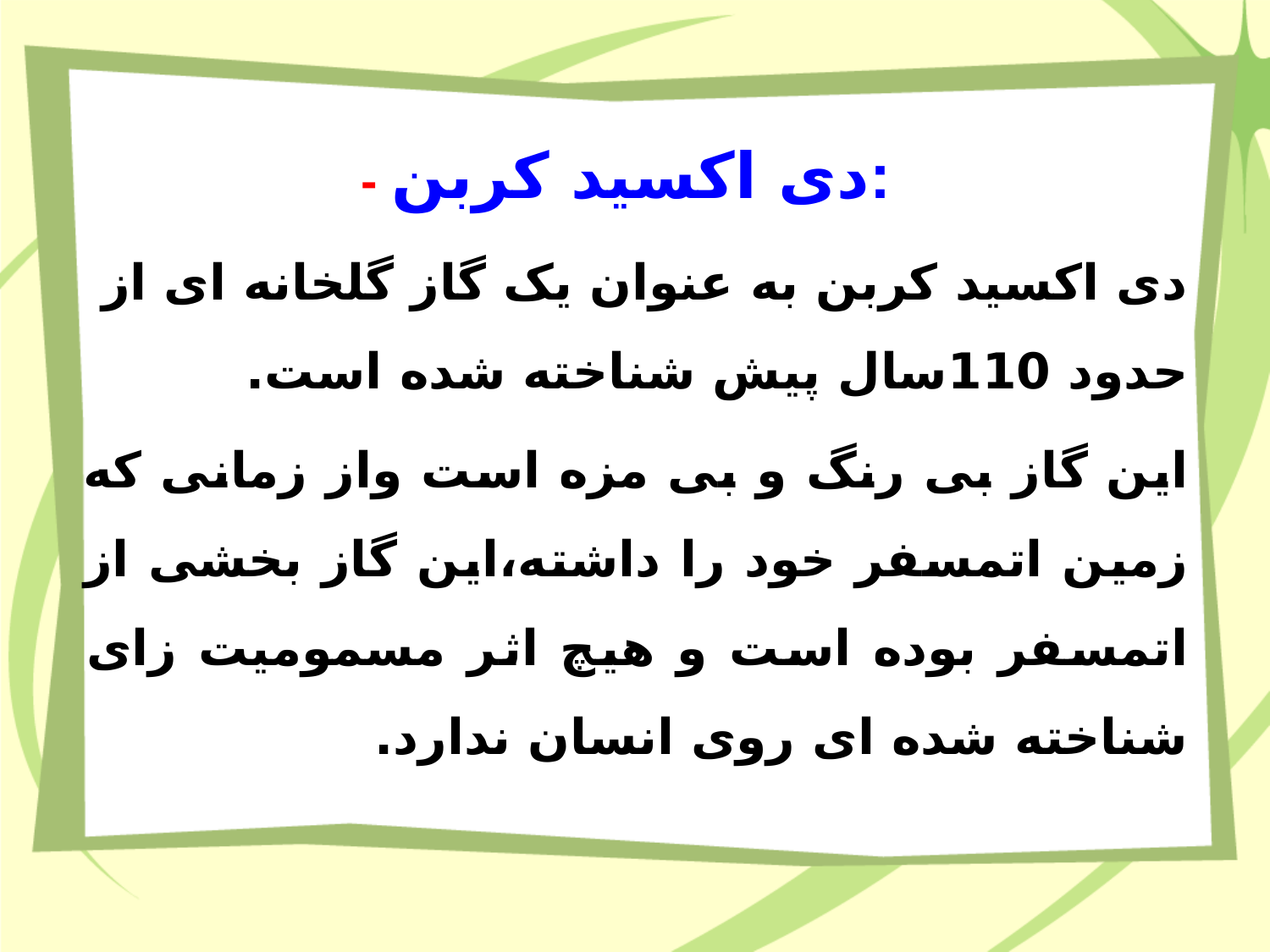

- دی اکسید کربن:
دی اکسید کربن به عنوان یک گاز گلخانه ای از حدود 110سال پیش شناخته شده است.
این گاز بی رنگ و بی مزه است واز زمانی که زمین اتمسفر خود را داشته،این گاز بخشی از اتمسفر بوده است و هیچ اثر مسمومیت زای شناخته شده ای روی انسان ندارد.